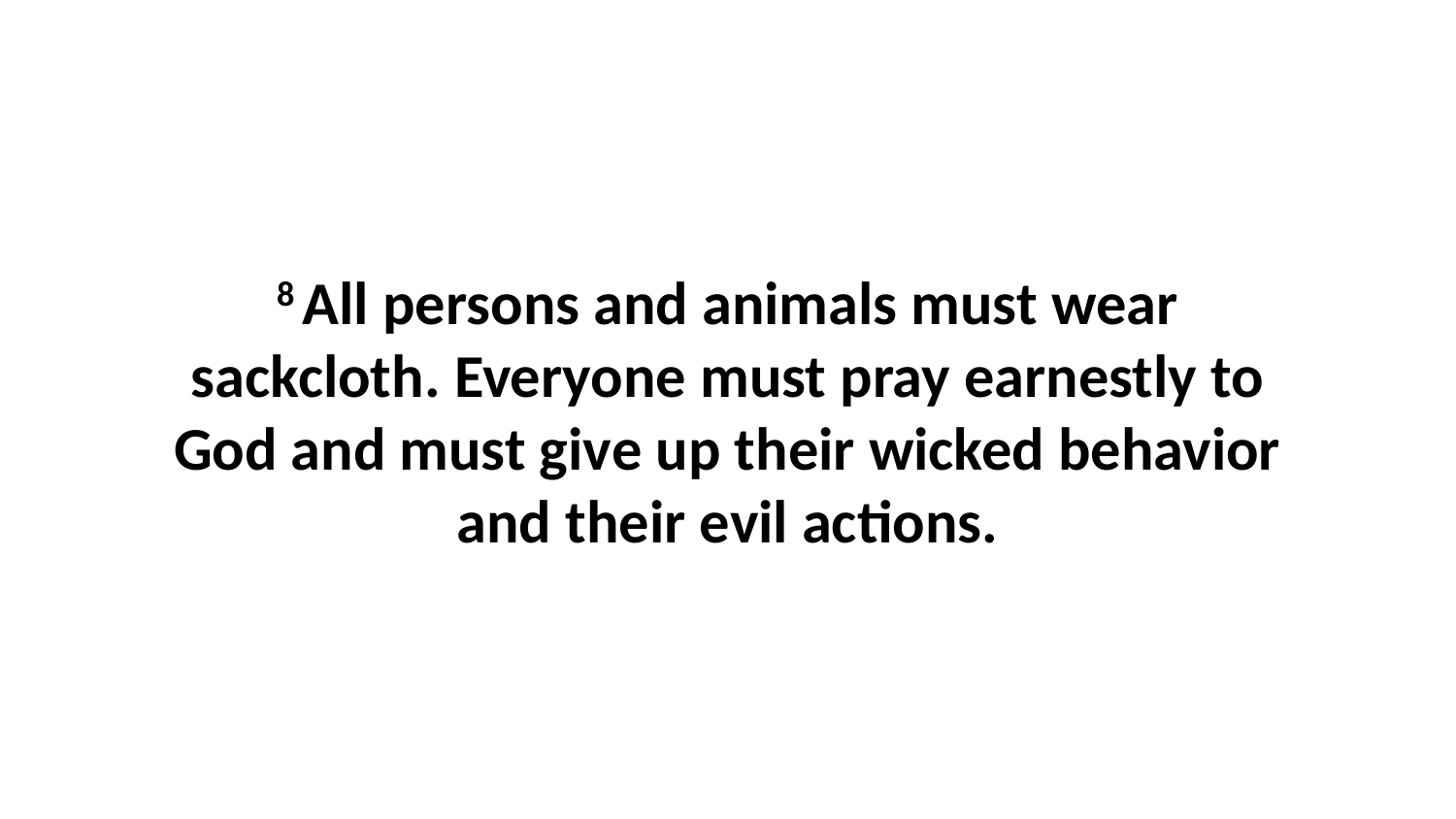

8 All persons and animals must wear sackcloth. Everyone must pray earnestly to God and must give up their wicked behavior and their evil actions.